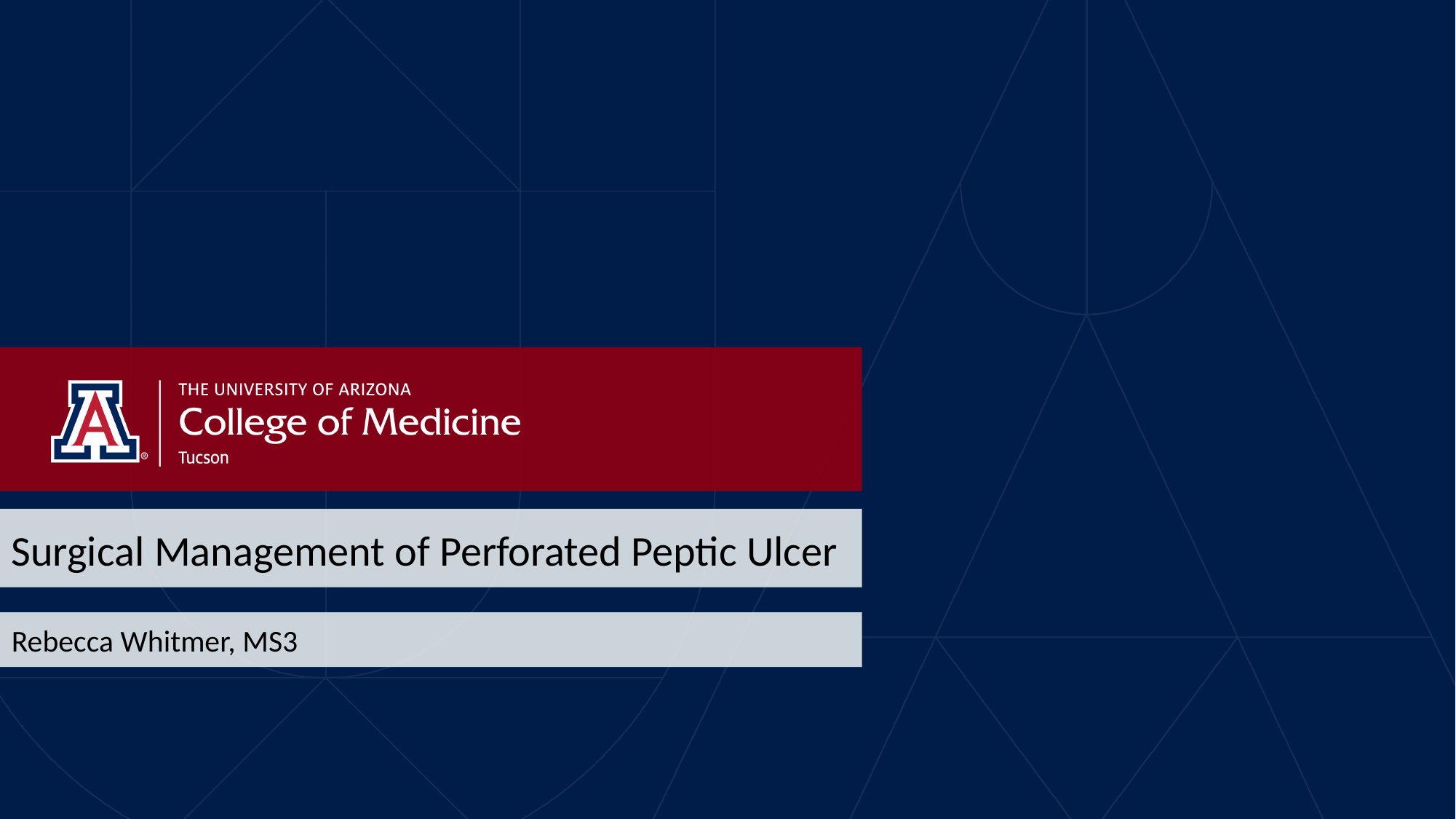

# Surgical Management of Perforated Peptic Ulcer
Rebecca Whitmer, MS3